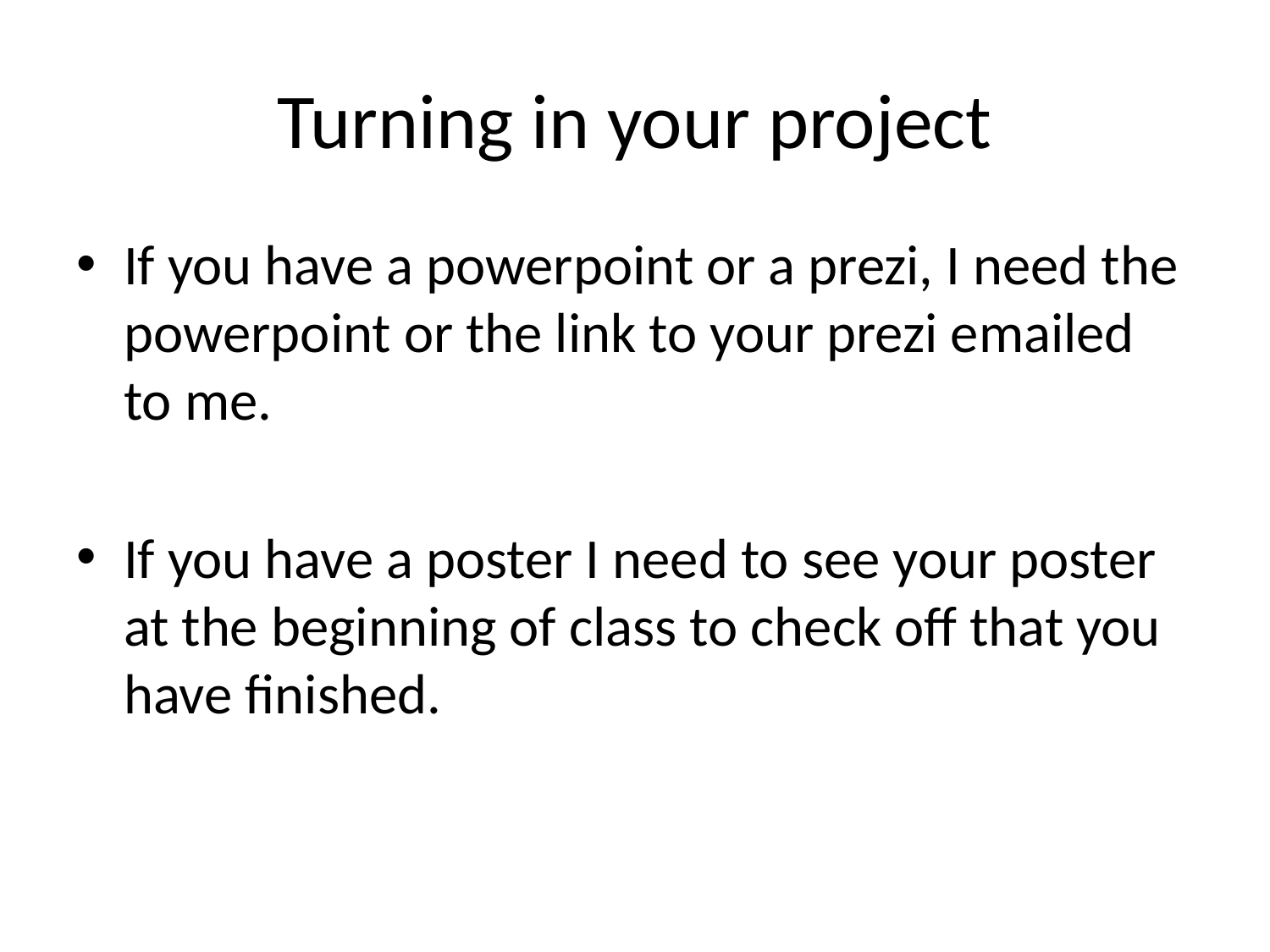

# Turning in your project
If you have a powerpoint or a prezi, I need the powerpoint or the link to your prezi emailed to me.

If you have a poster I need to see your poster at the beginning of class to check off that you have finished.